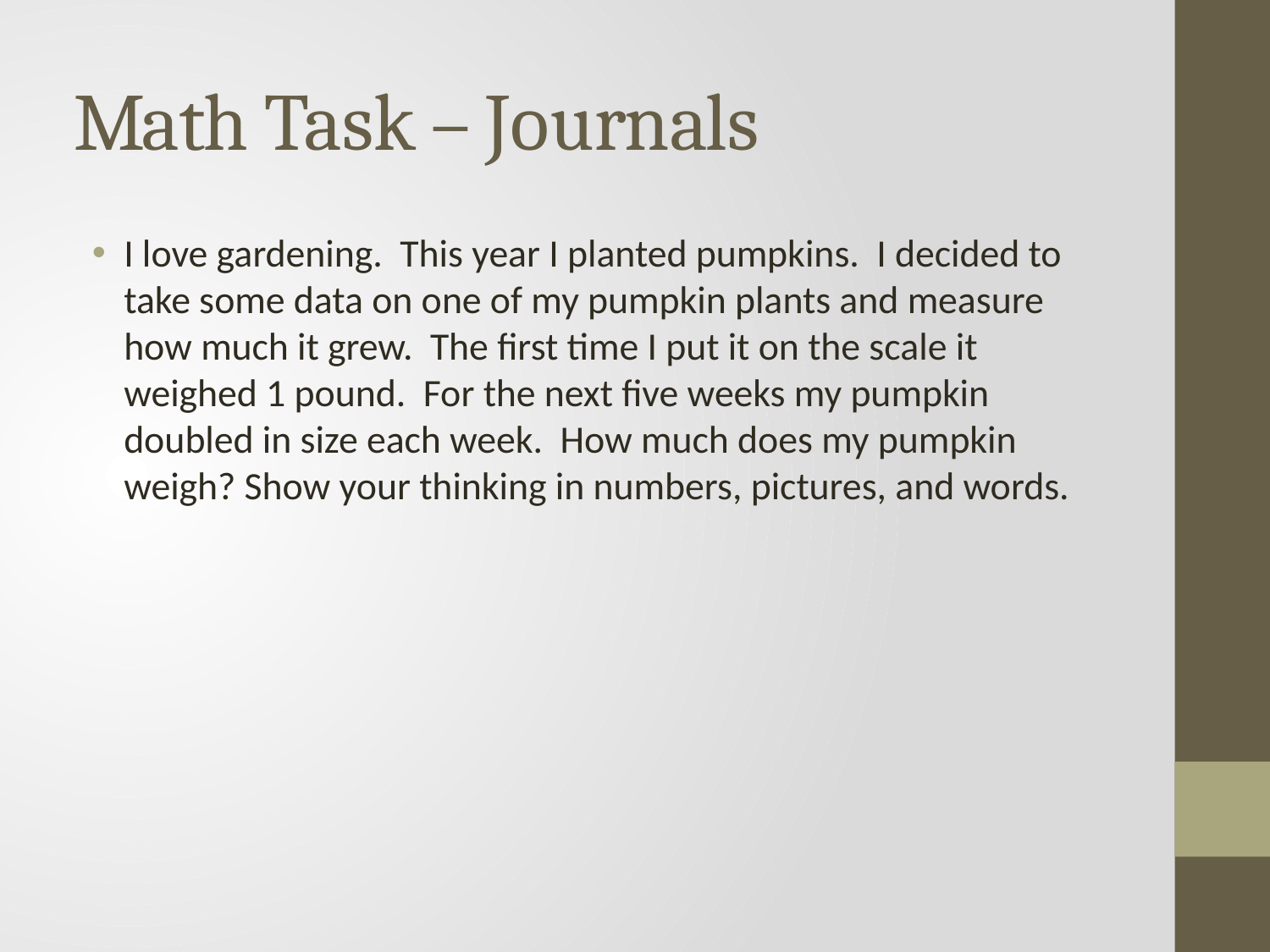

# Math Task – Journals
I love gardening.  This year I planted pumpkins.  I decided to take some data on one of my pumpkin plants and measure how much it grew.  The first time I put it on the scale it weighed 1 pound.  For the next five weeks my pumpkin doubled in size each week.  How much does my pumpkin weigh? Show your thinking in numbers, pictures, and words.